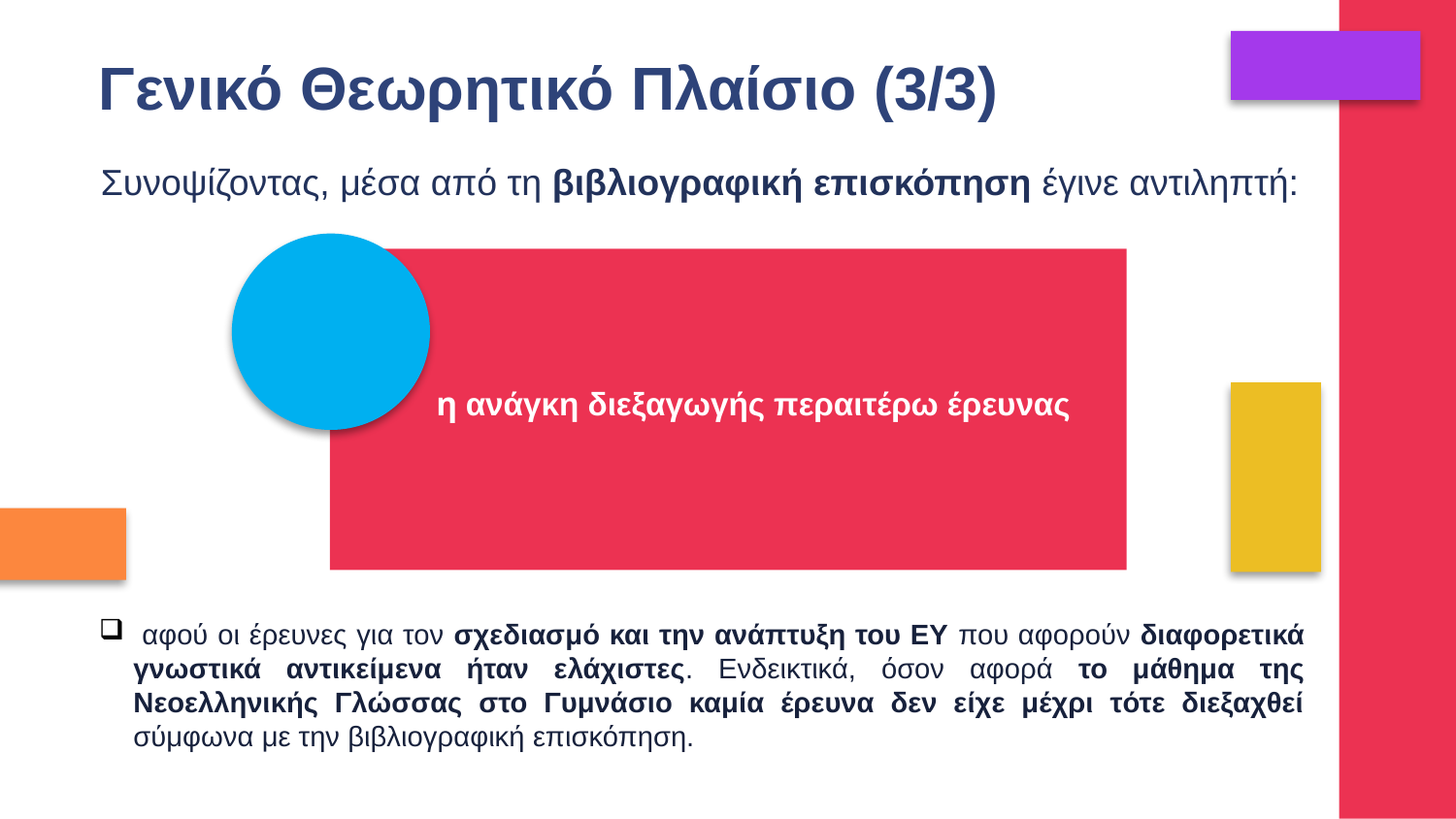

Γενικό Θεωρητικό Πλαίσιο (3/3)
Συνοψίζοντας, μέσα από τη βιβλιογραφική επισκόπηση έγινε αντιληπτή:

η ανάγκη διεξαγωγής περαιτέρω έρευνας

 αφού οι έρευνες για τον σχεδιασμό και την ανάπτυξη του ΕΥ που αφορούν διαφορετικά γνωστικά αντικείμενα ήταν ελάχιστες. Ενδεικτικά, όσον αφορά το μάθημα της Νεοελληνικής Γλώσσας στο Γυμνάσιο καμία έρευνα δεν είχε μέχρι τότε διεξαχθεί σύμφωνα με την βιβλιογραφική επισκόπηση.